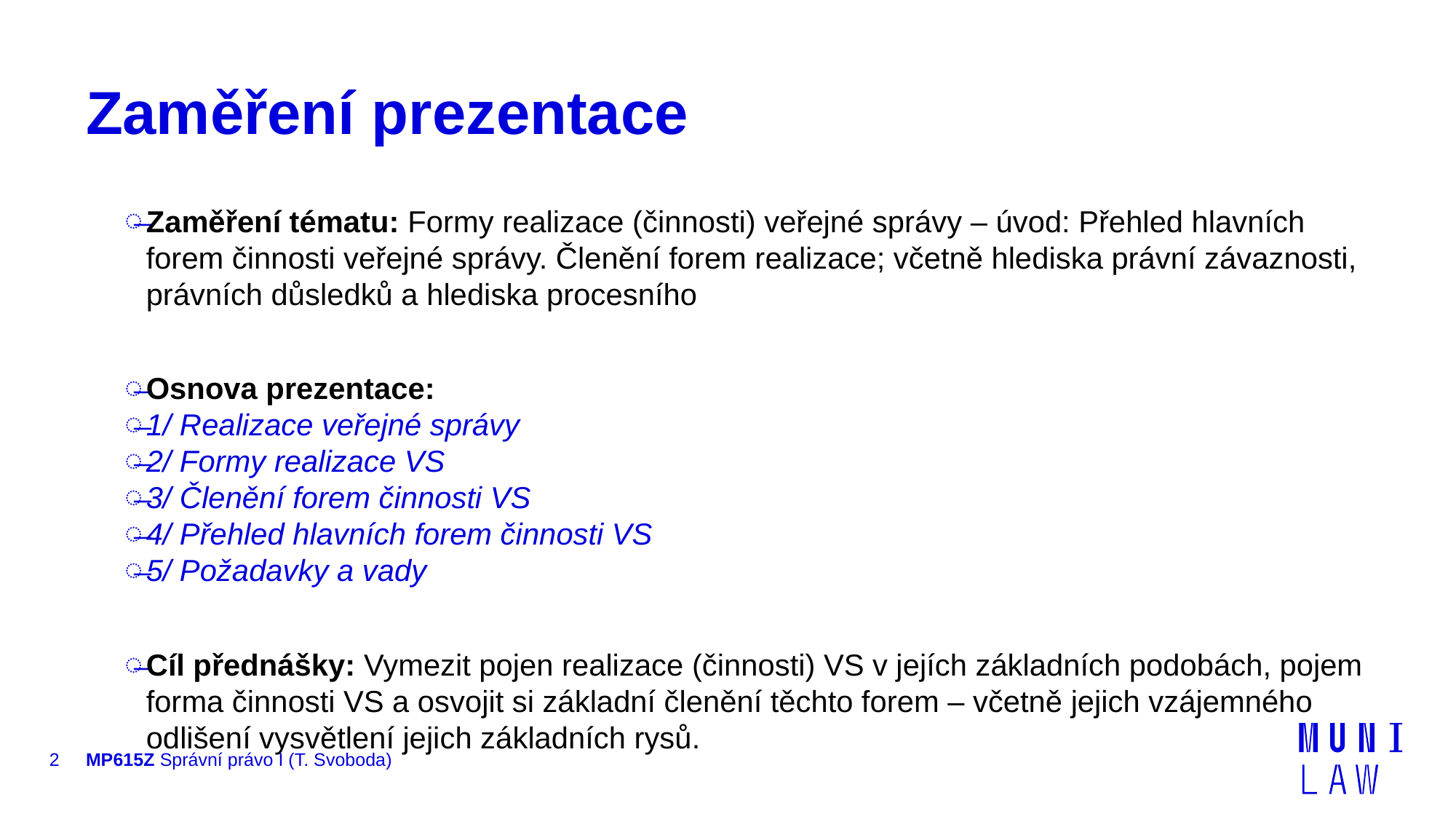

# Zaměření prezentace
Zaměření tématu: Formy realizace (činnosti) veřejné správy – úvod: Přehled hlavních forem činnosti veřejné správy. Členění forem realizace; včetně hlediska právní závaznosti, právních důsledků a hlediska procesního

Osnova prezentace:
1/ Realizace veřejné správy
2/ Formy realizace VS
3/ Členění forem činnosti VS
4/ Přehled hlavních forem činnosti VS
5/ Požadavky a vady

Cíl přednášky: Vymezit pojen realizace (činnosti) VS v jejích základních podobách, pojem forma činnosti VS a osvojit si základní členění těchto forem – včetně jejich vzájemného odlišení vysvětlení jejich základních rysů.
2
MP615Z Správní právo I (T. Svoboda)